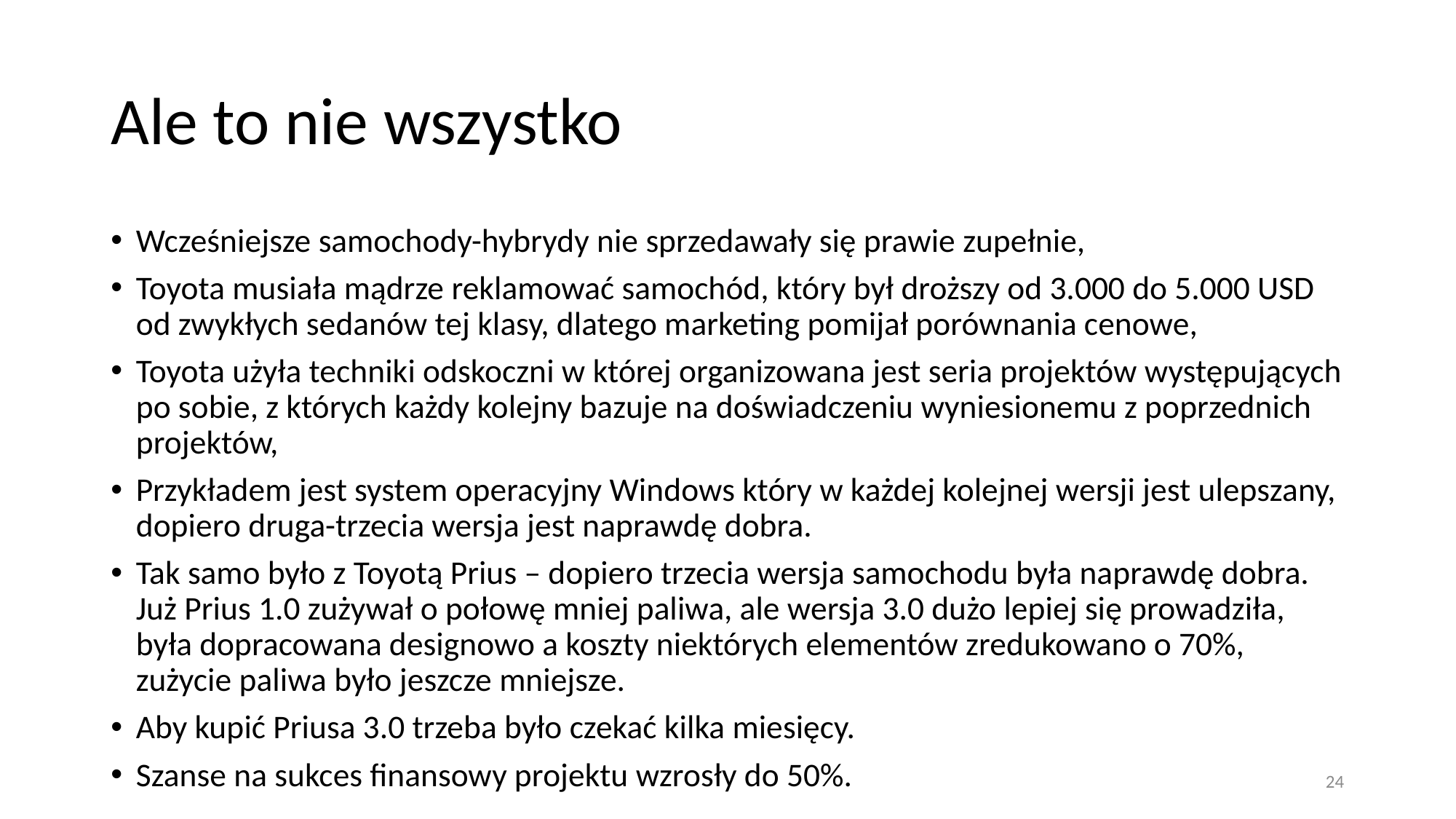

# Ale to nie wszystko
Wcześniejsze samochody-hybrydy nie sprzedawały się prawie zupełnie,
Toyota musiała mądrze reklamować samochód, który był droższy od 3.000 do 5.000 USD od zwykłych sedanów tej klasy, dlatego marketing pomijał porównania cenowe,
Toyota użyła techniki odskoczni w której organizowana jest seria projektów występujących po sobie, z których każdy kolejny bazuje na doświadczeniu wyniesionemu z poprzednich projektów,
Przykładem jest system operacyjny Windows który w każdej kolejnej wersji jest ulepszany, dopiero druga-trzecia wersja jest naprawdę dobra.
Tak samo było z Toyotą Prius – dopiero trzecia wersja samochodu była naprawdę dobra. Już Prius 1.0 zużywał o połowę mniej paliwa, ale wersja 3.0 dużo lepiej się prowadziła, była dopracowana designowo a koszty niektórych elementów zredukowano o 70%, zużycie paliwa było jeszcze mniejsze.
Aby kupić Priusa 3.0 trzeba było czekać kilka miesięcy.
Szanse na sukces finansowy projektu wzrosły do 50%.
24